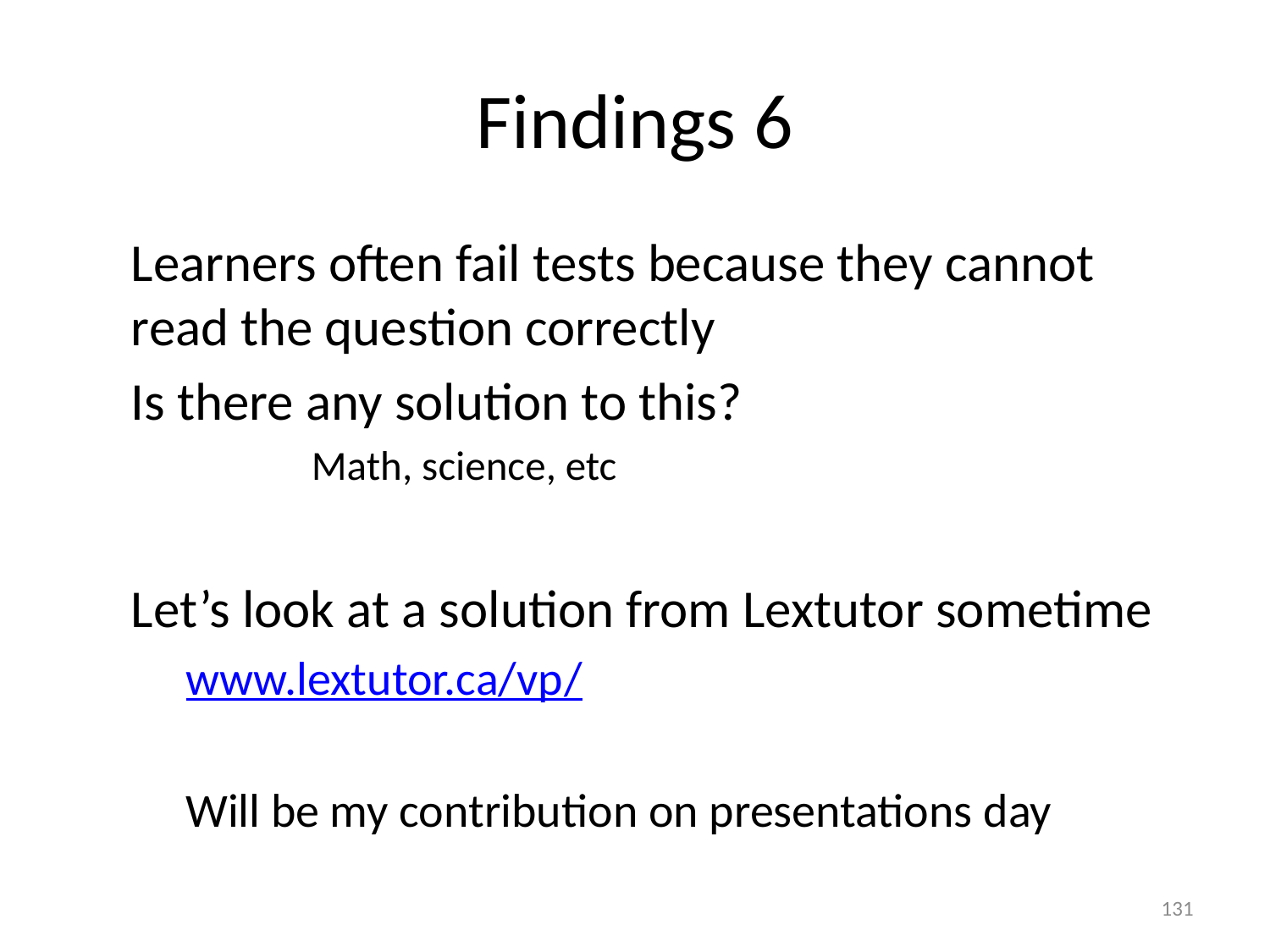

# Findings 6
Learners often fail tests because they cannot read the question correctly
	Is there any solution to this?
Math, science, etc

Let’s look at a solution from Lextutor sometime
www.lextutor.ca/vp/

Will be my contribution on presentations day

131